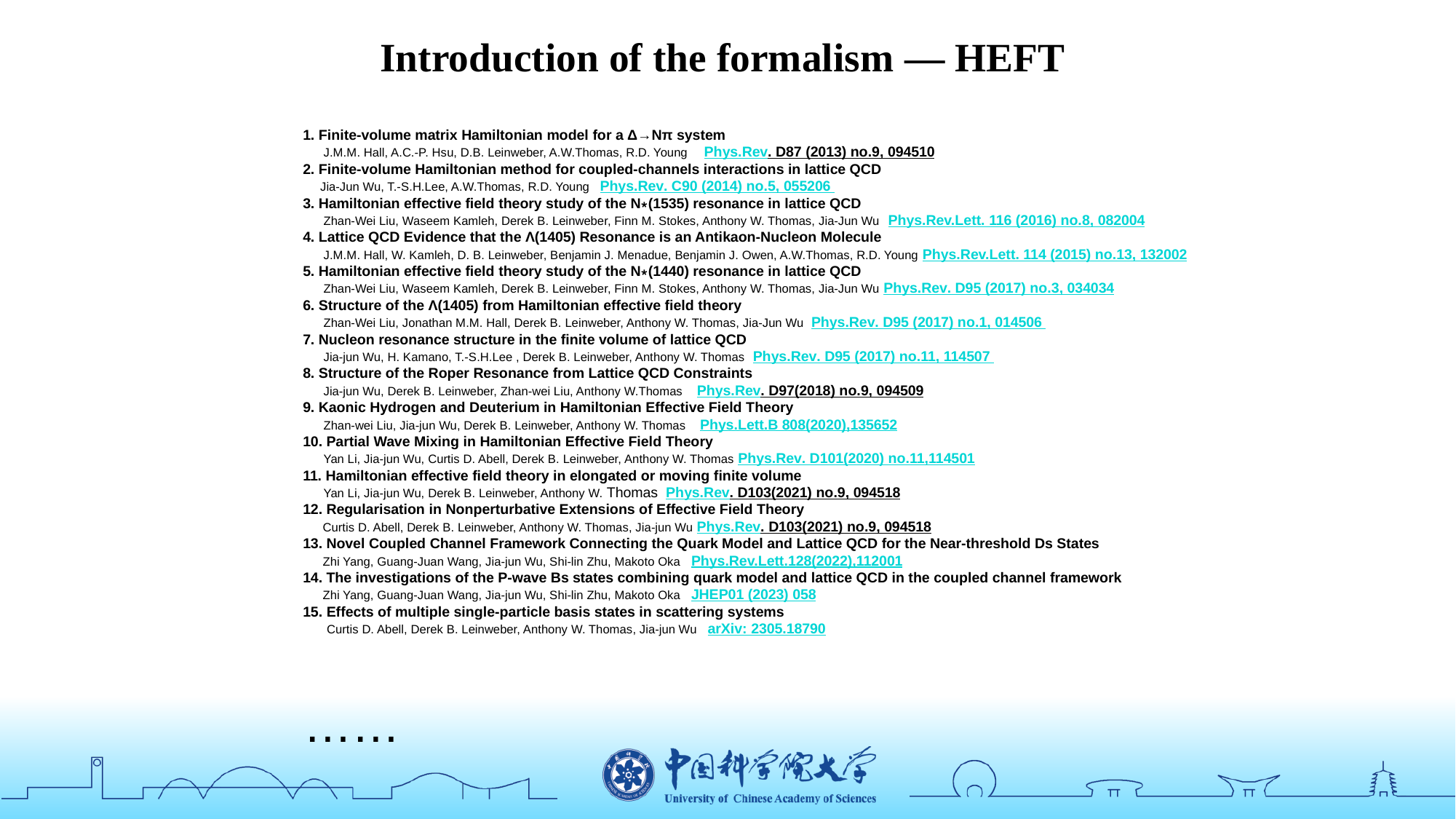

# Introduction of the formalism — HEFT
1. Finite-volume matrix Hamiltonian model for a Δ→Nπ system
      J.M.M. Hall, A.C.-P. Hsu, D.B. Leinweber, A.W.Thomas, R.D. Young    Phys.Rev. D87 (2013) no.9, 094510
2. Finite-volume Hamiltonian method for coupled-channels interactions in lattice QCD
     Jia-Jun Wu, T.-S.H.Lee, A.W.Thomas, R.D. Young   Phys.Rev. C90 (2014) no.5, 055206
3. Hamiltonian effective field theory study of the N∗(1535) resonance in lattice QCD
      Zhan-Wei Liu, Waseem Kamleh, Derek B. Leinweber, Finn M. Stokes, Anthony W. Thomas, Jia-Jun Wu  Phys.Rev.Lett. 116 (2016) no.8, 082004
4. Lattice QCD Evidence that the Λ(1405) Resonance is an Antikaon-Nucleon Molecule
      J.M.M. Hall, W. Kamleh, D. B. Leinweber, Benjamin J. Menadue, Benjamin J. Owen, A.W.Thomas, R.D. Young Phys.Rev.Lett. 114 (2015) no.13, 132002
5. Hamiltonian effective field theory study of the N∗(1440) resonance in lattice QCD
      Zhan-Wei Liu, Waseem Kamleh, Derek B. Leinweber, Finn M. Stokes, Anthony W. Thomas, Jia-Jun Wu Phys.Rev. D95 (2017) no.3, 034034
6. Structure of the Λ(1405) from Hamiltonian effective field theory
      Zhan-Wei Liu, Jonathan M.M. Hall, Derek B. Leinweber, Anthony W. Thomas, Jia-Jun Wu  Phys.Rev. D95 (2017) no.1, 014506
7. Nucleon resonance structure in the finite volume of lattice QCD
      Jia-jun Wu, H. Kamano, T.-S.H.Lee , Derek B. Leinweber, Anthony W. Thomas  Phys.Rev. D95 (2017) no.11, 114507
8. Structure of the Roper Resonance from Lattice QCD Constraints
      Jia-jun Wu, Derek B. Leinweber, Zhan-wei Liu, Anthony W.Thomas    Phys.Rev. D97(2018) no.9, 094509
9. Kaonic Hydrogen and Deuterium in Hamiltonian Effective Field Theory
      Zhan-wei Liu, Jia-jun Wu, Derek B. Leinweber, Anthony W. Thomas    Phys.Lett.B 808(2020),135652
10. Partial Wave Mixing in Hamiltonian Effective Field Theory
      Yan Li, Jia-jun Wu, Curtis D. Abell, Derek B. Leinweber, Anthony W. Thomas Phys.Rev. D101(2020) no.11,114501
11. Hamiltonian effective field theory in elongated or moving finite volume
      Yan Li, Jia-jun Wu, Derek B. Leinweber, Anthony W. Thomas  Phys.Rev. D103(2021) no.9, 094518
12. Regularisation in Nonperturbative Extensions of Effective Field Theory
     Curtis D. Abell, Derek B. Leinweber, Anthony W. Thomas, Jia-jun Wu Phys.Rev. D103(2021) no.9, 094518
13. Novel Coupled Channel Framework Connecting the Quark Model and Lattice QCD for the Near-threshold Ds States
     Zhi Yang, Guang-Juan Wang, Jia-jun Wu, Shi-lin Zhu, Makoto Oka   Phys.Rev.Lett.128(2022),112001
14. The investigations of the P-wave Bs​ states combining quark model and lattice QCD in the coupled channel framework
     Zhi Yang, Guang-Juan Wang, Jia-jun Wu, Shi-lin Zhu, Makoto Oka   JHEP01 (2023) 058
15. Effects of multiple single-particle basis states in scattering systems
      Curtis D. Abell, Derek B. Leinweber, Anthony W. Thomas, Jia-jun Wu   arXiv: 2305.18790

……